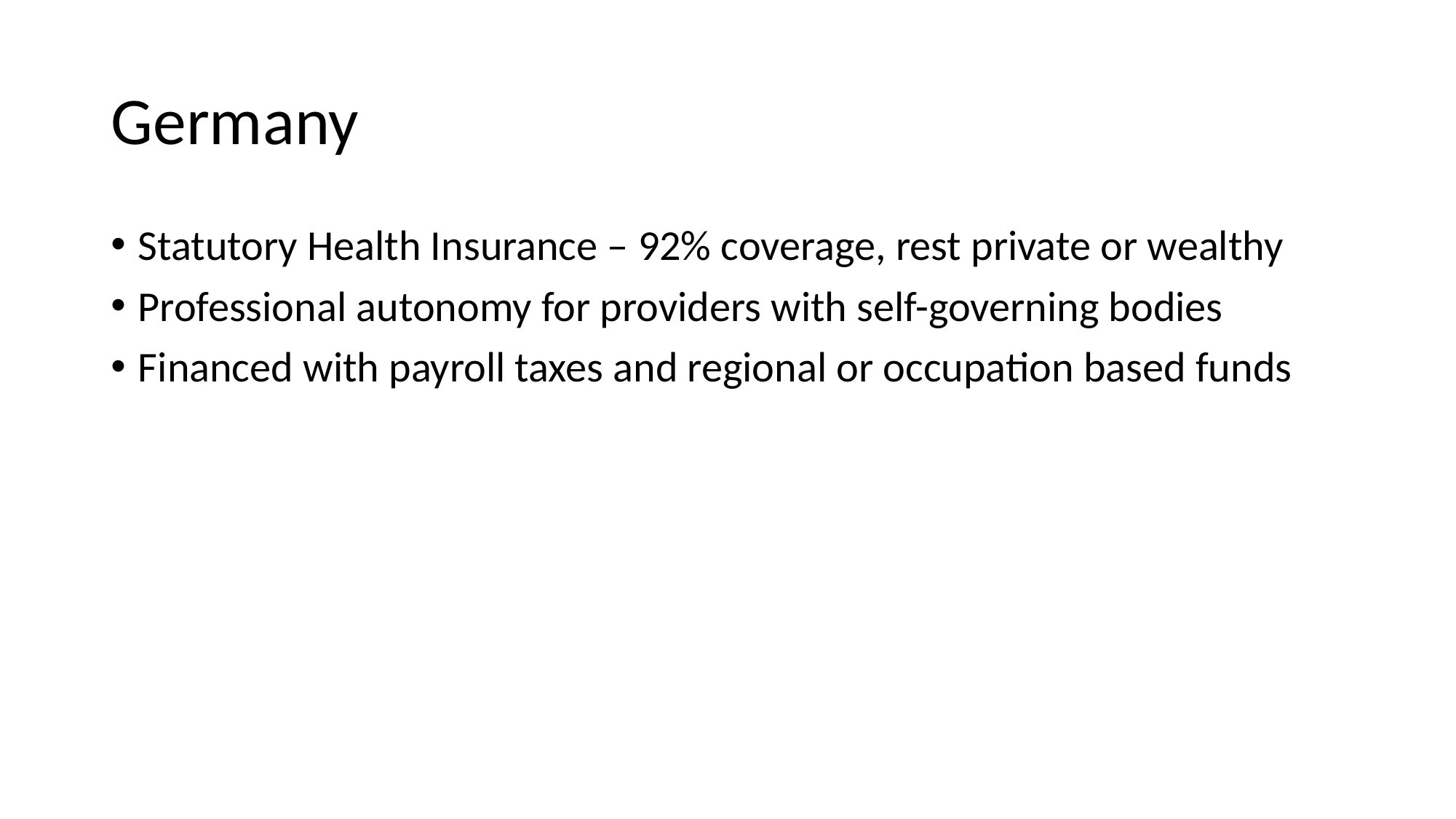

# Germany
Statutory Health Insurance – 92% coverage, rest private or wealthy
Professional autonomy for providers with self-governing bodies
Financed with payroll taxes and regional or occupation based funds